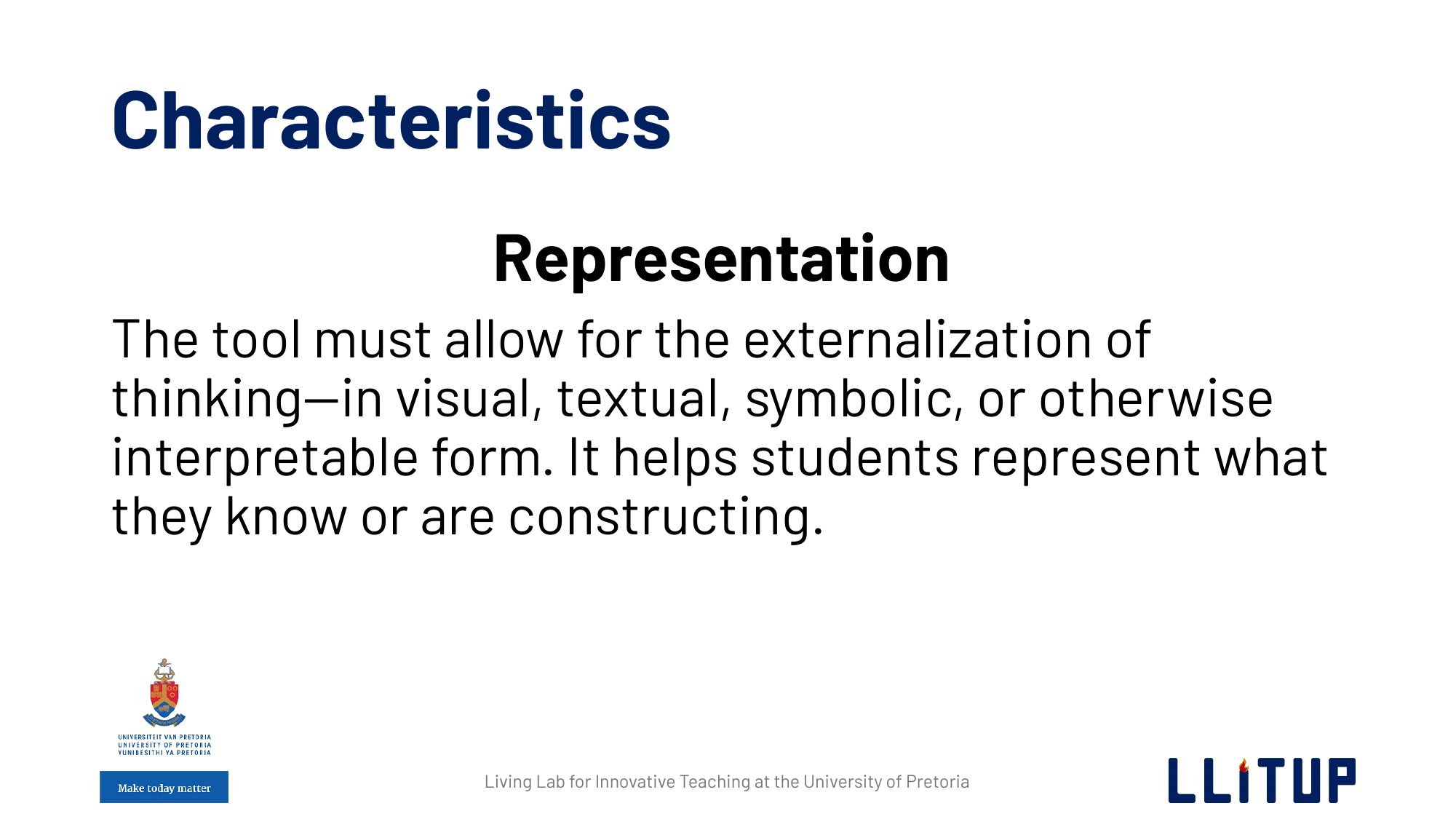

# Characteristics
Representation
The tool must allow for the externalization of thinking—in visual, textual, symbolic, or otherwise interpretable form. It helps students represent what they know or are constructing.
Living Lab for Innovative Teaching at the University of Pretoria